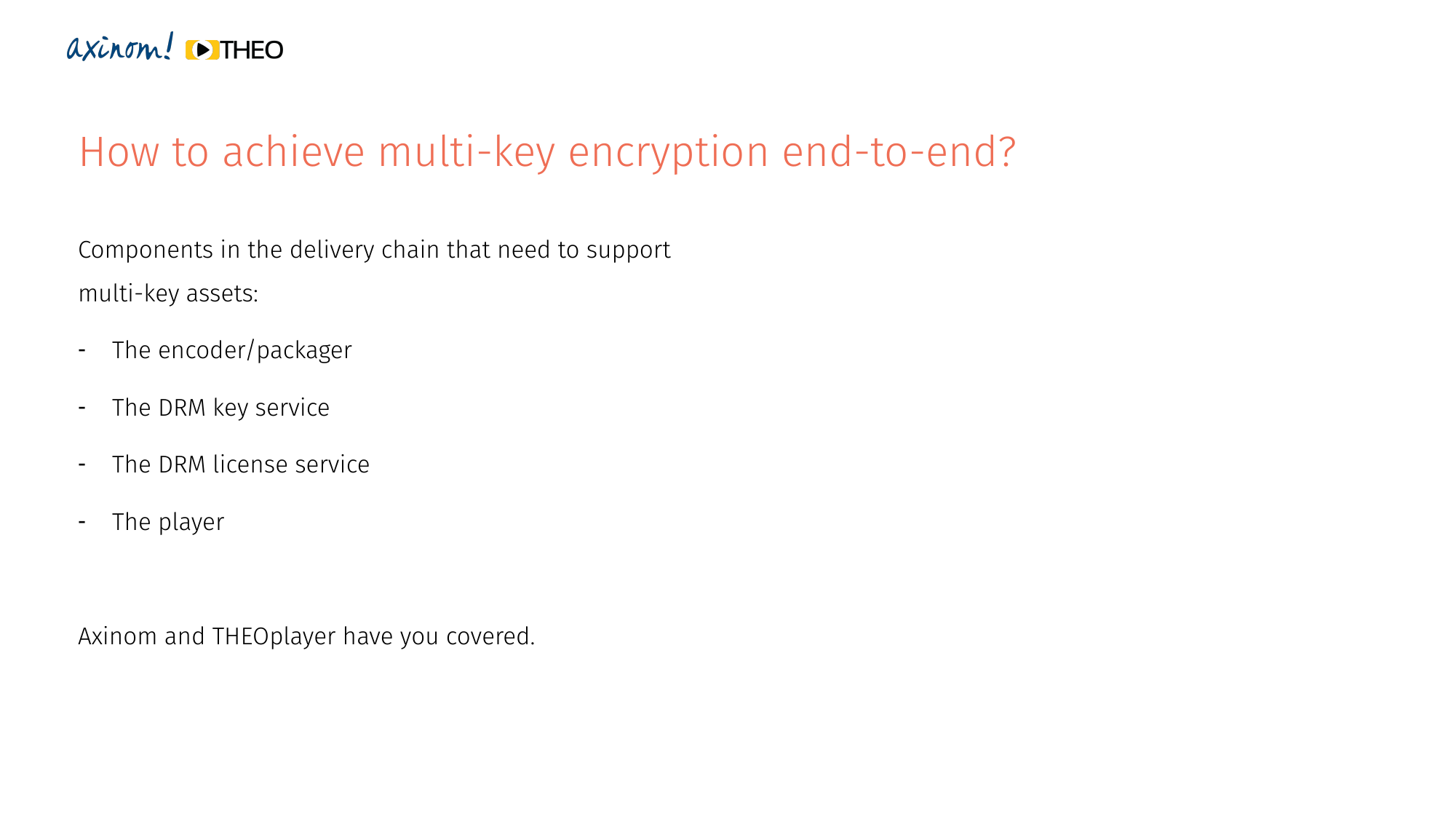

How to achieve multi-key encryption end-to-end?
Components in the delivery chain that need to support multi-key assets:
The encoder/packager
The DRM key service
The DRM license service
The player

Axinom and THEOplayer have you covered.